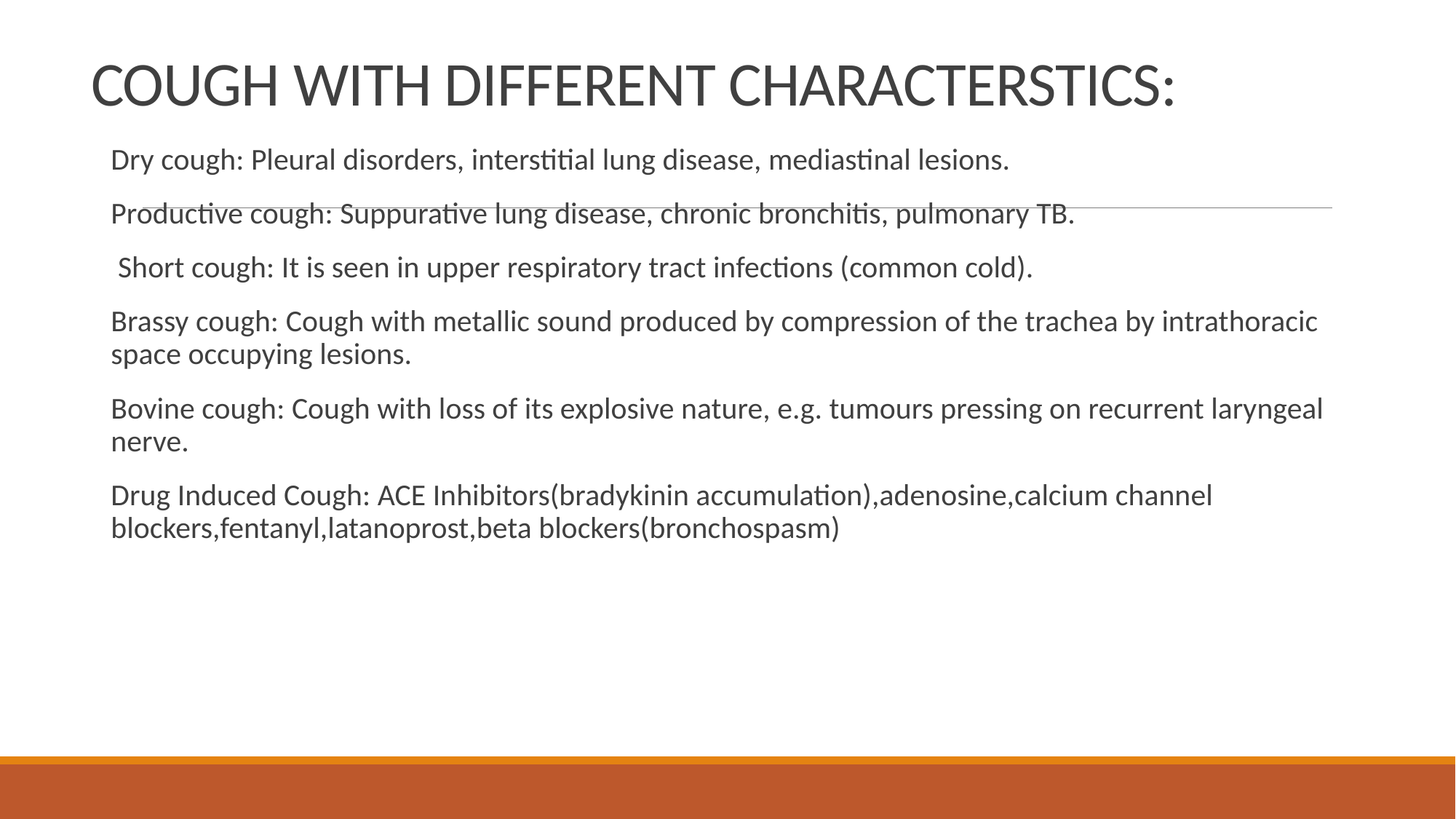

# COUGH WITH DIFFERENT CHARACTERSTICS:
Dry cough: Pleural disorders, interstitial lung disease, mediastinal lesions.
Productive cough: Suppurative lung disease, chronic bronchitis, pulmonary TB.
 Short cough: It is seen in upper respiratory tract infections (common cold).
Brassy cough: Cough with metallic sound produced by compression of the trachea by intrathoracic space occupying lesions.
Bovine cough: Cough with loss of its explosive nature, e.g. tumours pressing on recurrent laryngeal nerve.
Drug Induced Cough: ACE Inhibitors(bradykinin accumulation),adenosine,calcium channel blockers,fentanyl,latanoprost,beta blockers(bronchospasm)